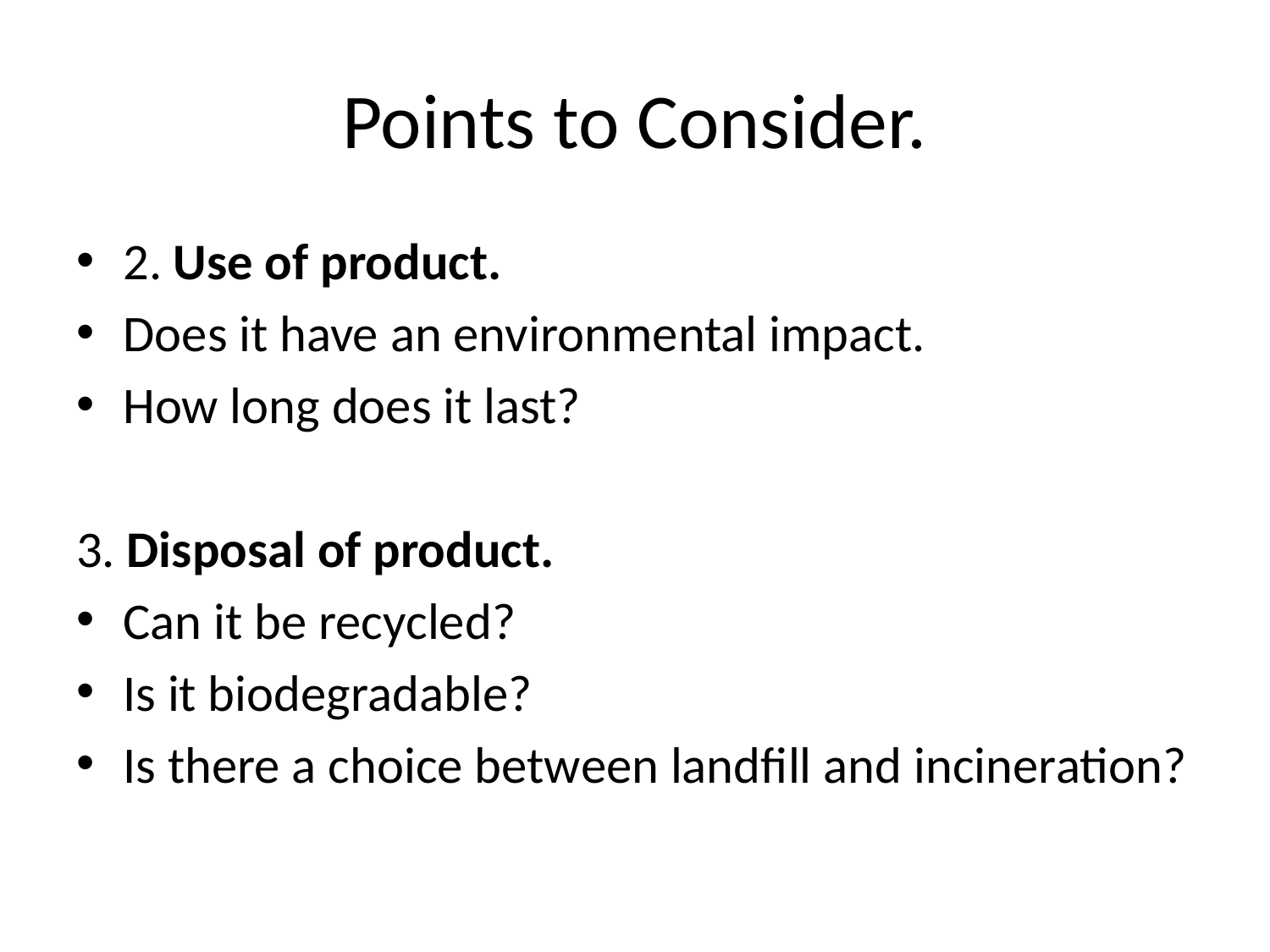

# Points to Consider.
2. Use of product.
Does it have an environmental impact.
How long does it last?

3. Disposal of product.
Can it be recycled?
Is it biodegradable?
Is there a choice between landfill and incineration?